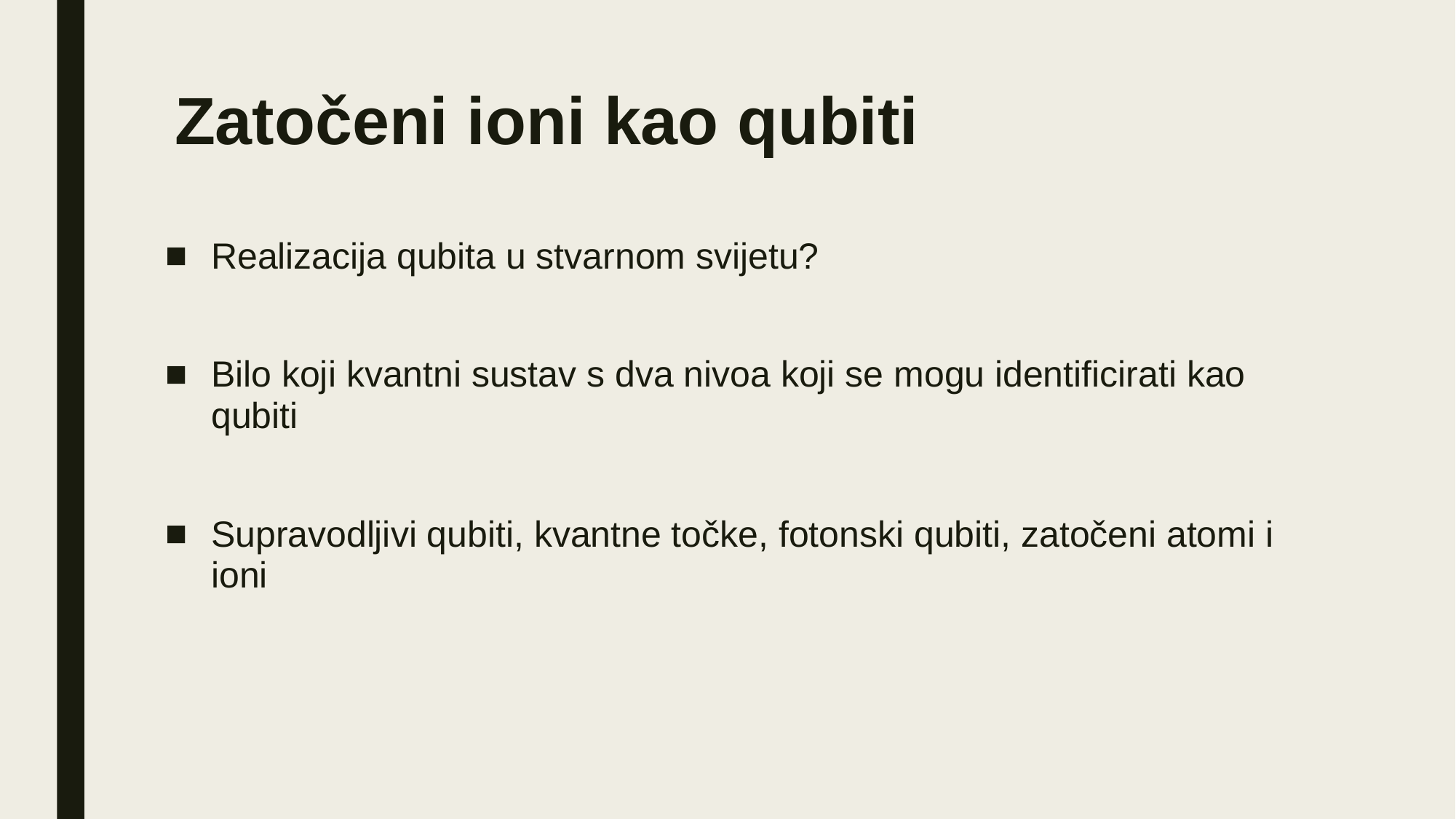

# Zatočeni ioni kao qubiti
Realizacija qubita u stvarnom svijetu?

Bilo koji kvantni sustav s dva nivoa koji se mogu identificirati kao qubiti

Supravodljivi qubiti, kvantne točke, fotonski qubiti, zatočeni atomi i ioni